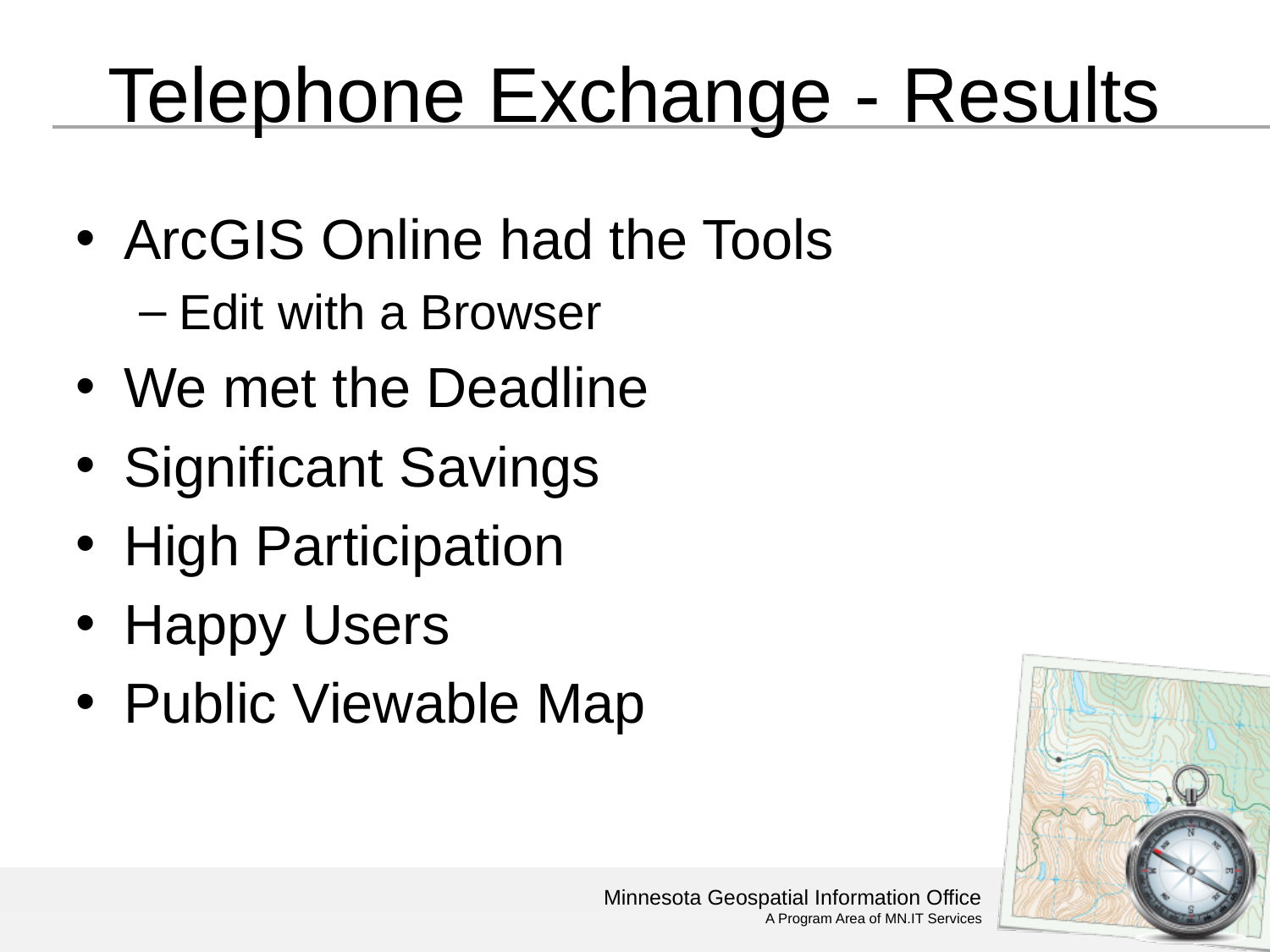

# Telephone Exchange - Results
ArcGIS Online had the Tools
Edit with a Browser
We met the Deadline
Significant Savings
High Participation
Happy Users
Public Viewable Map